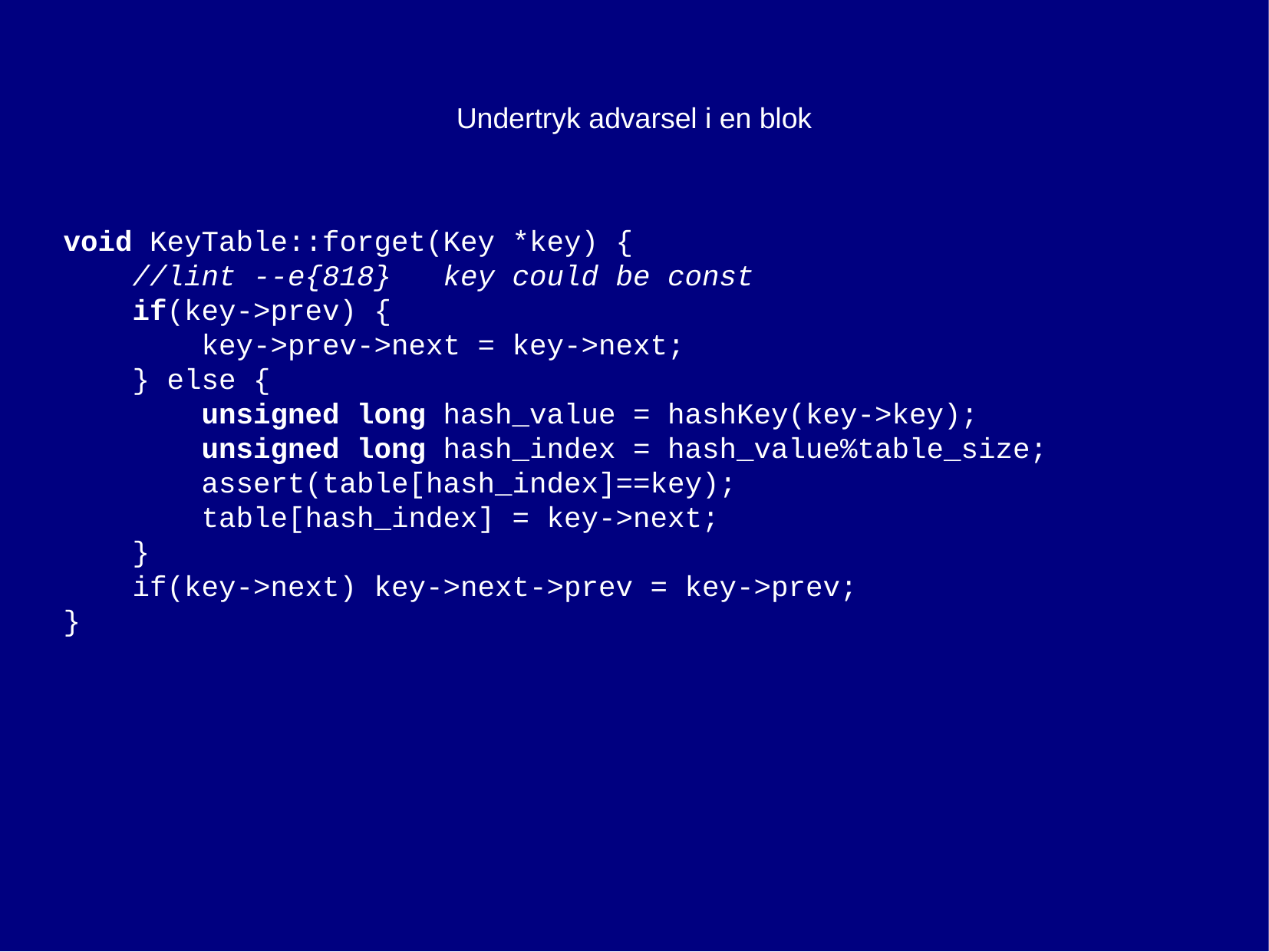

Undertryk advarsel i en blok
void KeyTable::forget(Key *key) {
    //lint --e{818}   key could be const
    if(key->prev) {
        key->prev->next = key->next;
    } else {
        unsigned long hash_value = hashKey(key->key);
        unsigned long hash_index = hash_value%table_size;
        assert(table[hash_index]==key);
        table[hash_index] = key->next;
    }
    if(key->next) key->next->prev = key->prev;
}